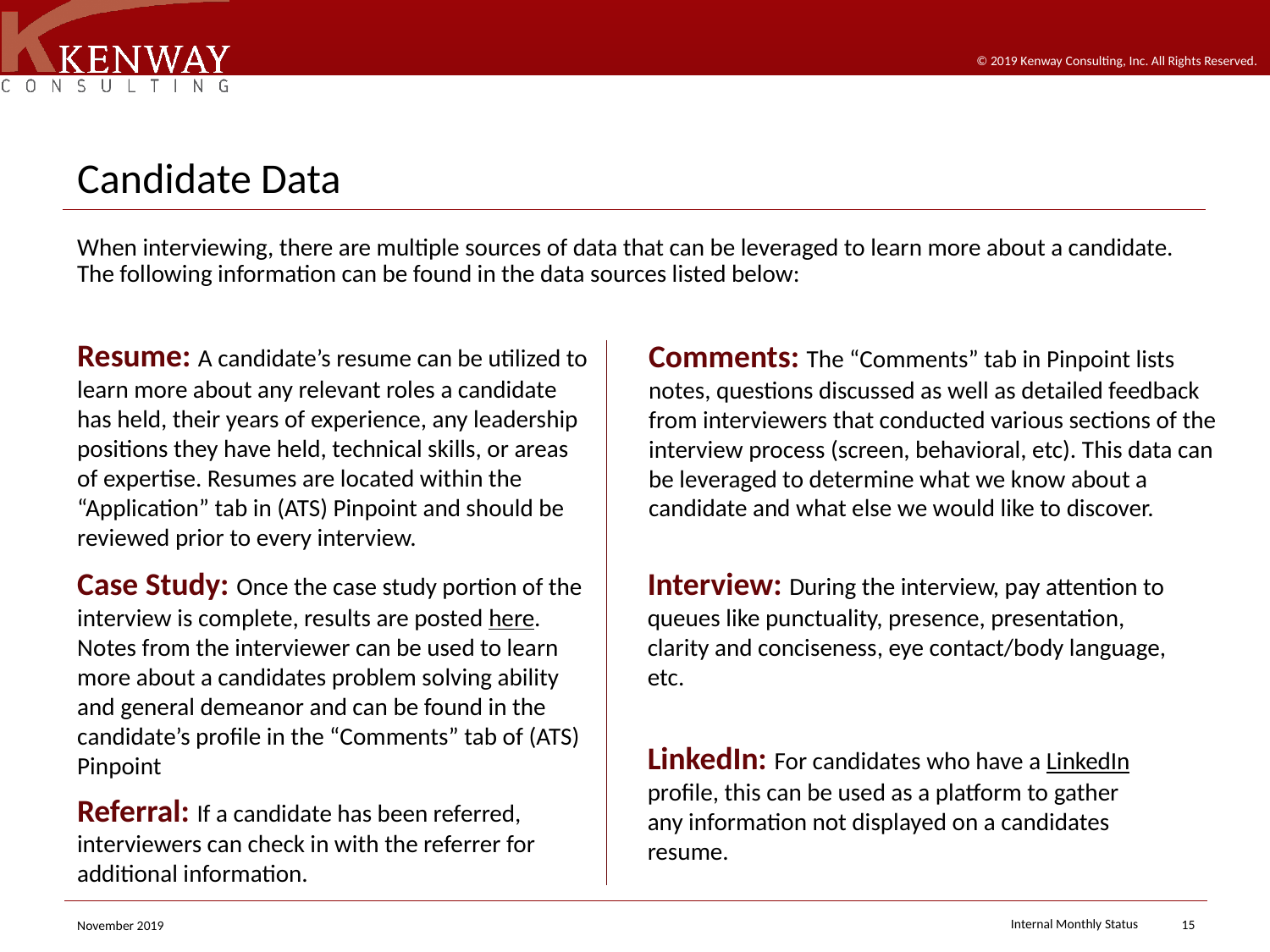

# Candidate Data
When interviewing, there are multiple sources of data that can be leveraged to learn more about a candidate. The following information can be found in the data sources listed below:

Resume: A candidate’s resume can be utilized to learn more about any relevant roles a candidate has held, their years of experience, any leadership positions they have held, technical skills, or areas of expertise. Resumes are located within the “Application” tab in (ATS) Pinpoint and should be reviewed prior to every interview.

Comments: The “Comments” tab in Pinpoint lists notes, questions discussed as well as detailed feedback from interviewers that conducted various sections of the interview process (screen, behavioral, etc). This data can be leveraged to determine what we know about a candidate and what else we would like to discover.
Case Study: Once the case study portion of the interview is complete, results are posted here. Notes from the interviewer can be used to learn more about a candidates problem solving ability and general demeanor and can be found in the candidate’s profile in the “Comments” tab of (ATS) Pinpoint

Interview: During the interview, pay attention to queues like punctuality, presence, presentation, clarity and conciseness, eye contact/body language, etc.

LinkedIn: For candidates who have a LinkedIn profile, this can be used as a platform to gather any information not displayed on a candidates resume.

Referral: If a candidate has been referred, interviewers can check in with the referrer for additional information.

15